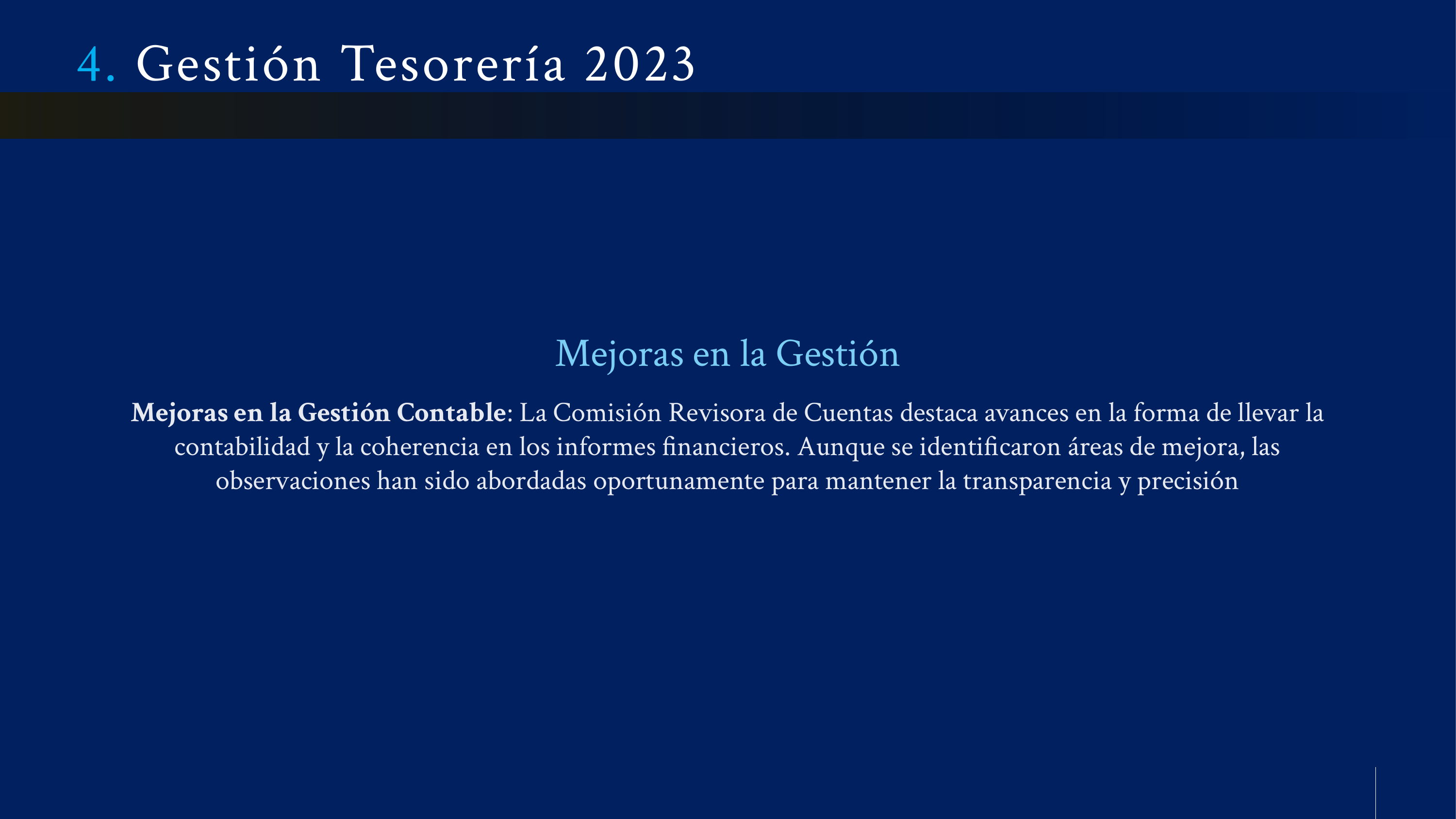

# 4. Gestión Tesorería 2023

Mejoras en la Gestión
Mejoras en la Gestión Contable: La Comisión Revisora de Cuentas destaca avances en la forma de llevar la contabilidad y la coherencia en los informes financieros. Aunque se identificaron áreas de mejora, las observaciones han sido abordadas oportunamente para mantener la transparencia y precisión